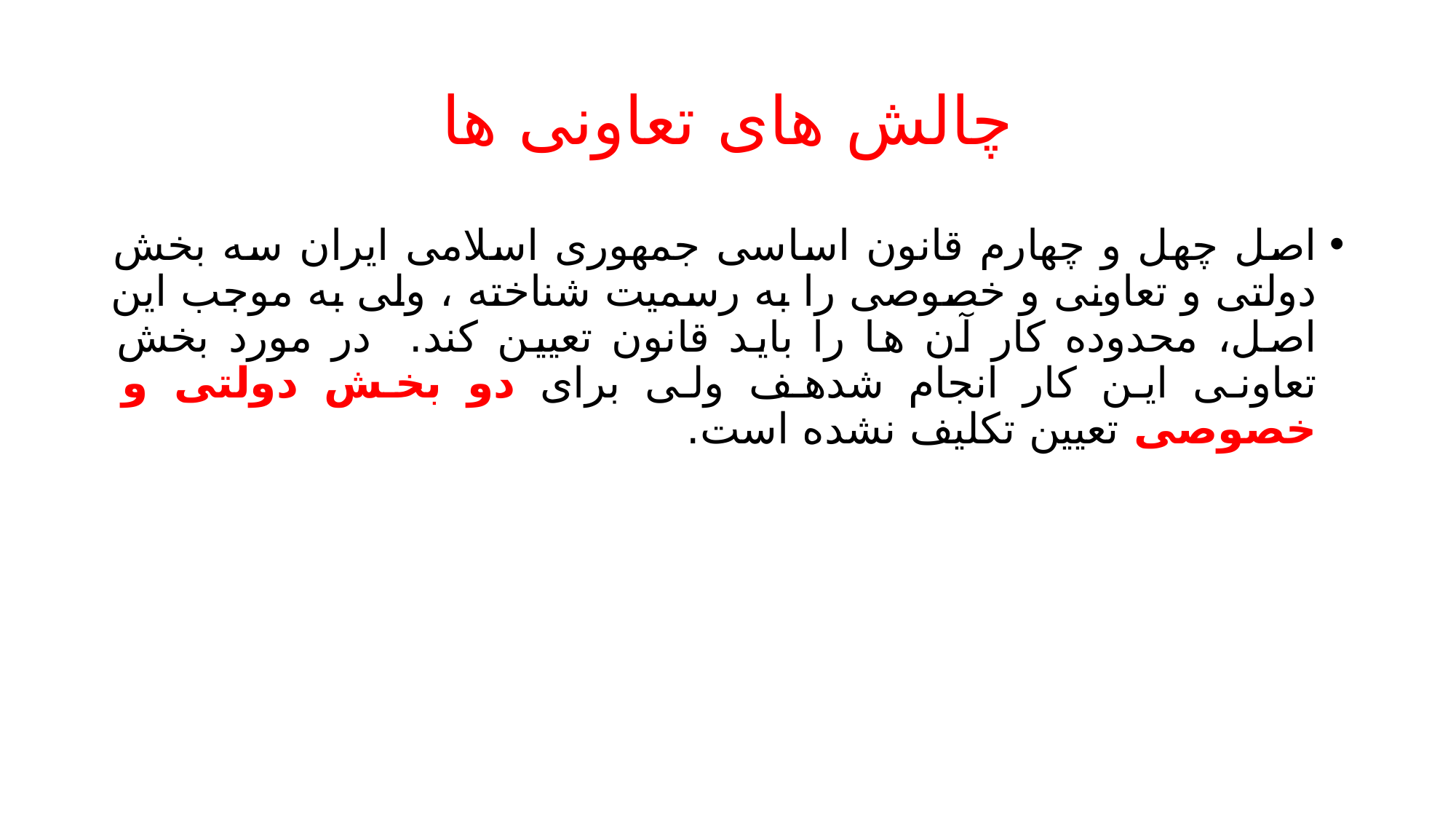

# چالش های تعاونی ها
اصل چهل و چهارم قانون اساسی جمهوری اسلامی ایران سه بخش دولتی و تعاونی و خصوصی را به رسمیت شناخته ، ولی به موجب این اصل، محدوده کار آن ها را باید قانون تعیین کند.  در مورد بخش تعاونی این کار انجام شدهف ولی برای دو بخش دولتی و خصوصی تعیین تکلیف نشده است.